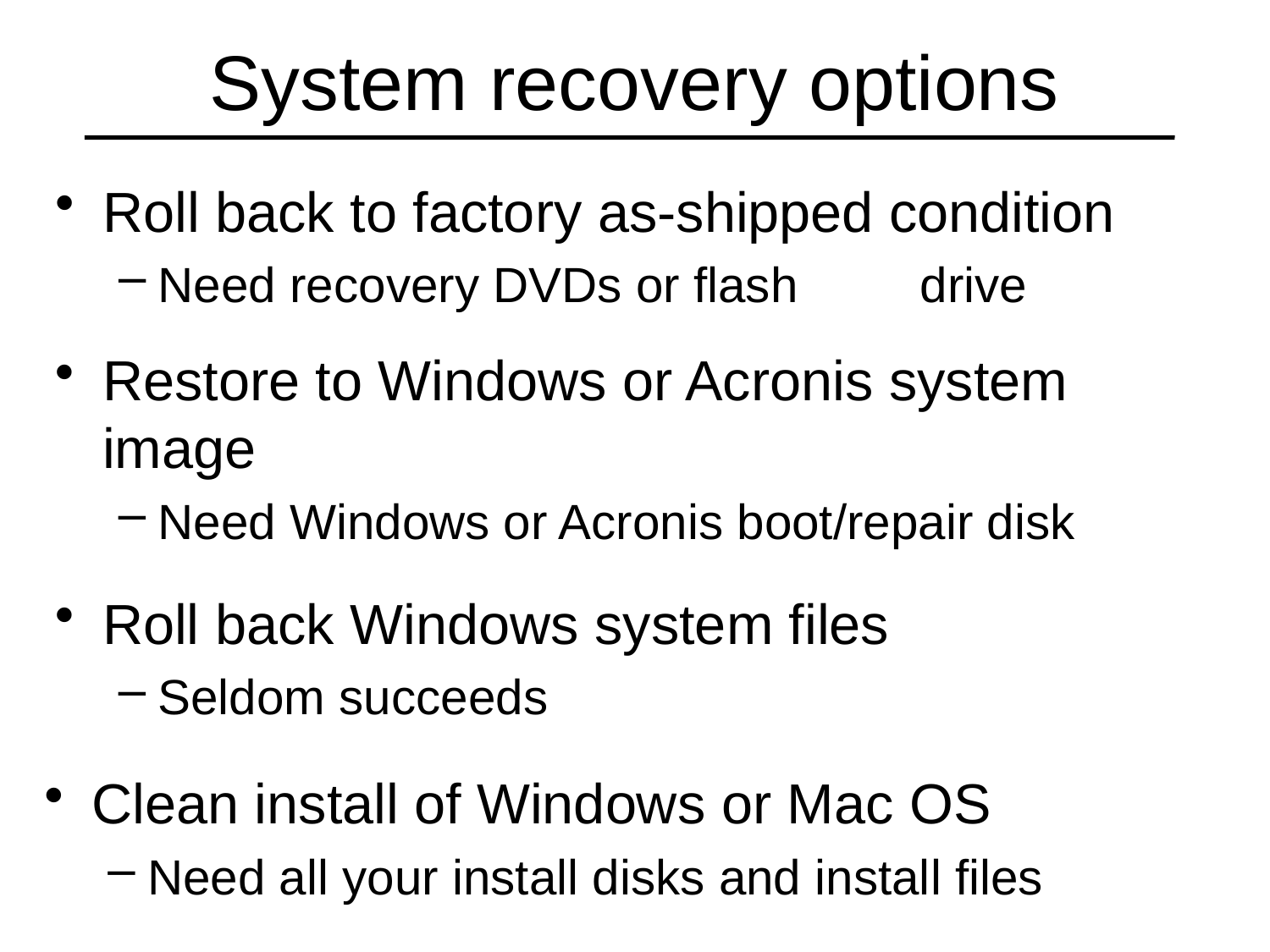

# System recovery options

Roll back to factory as-shipped condition
Need recovery DVDs or flash 	drive

Restore to Windows or Acronis system image
Need Windows or Acronis boot/repair disk

Roll back Windows system files
Seldom succeeds

Clean install of Windows or Mac OS
Need all your install disks and install files